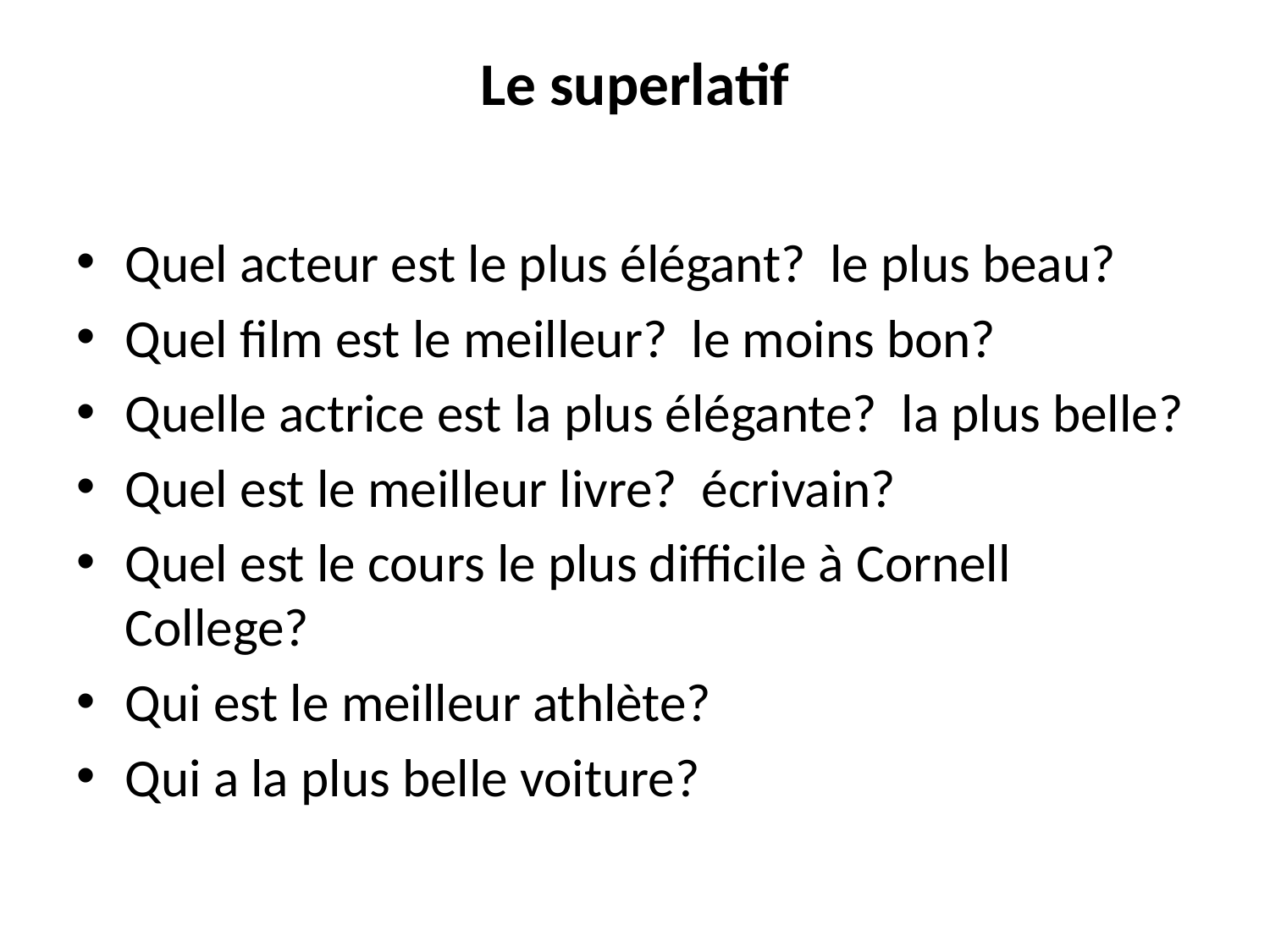

# Le superlatif
Quel acteur est le plus élégant?  le plus beau?
Quel film est le meilleur?  le moins bon?
Quelle actrice est la plus élégante?  la plus belle?
Quel est le meilleur livre?  écrivain?
Quel est le cours le plus difficile à Cornell College?
Qui est le meilleur athlète?
Qui a la plus belle voiture?